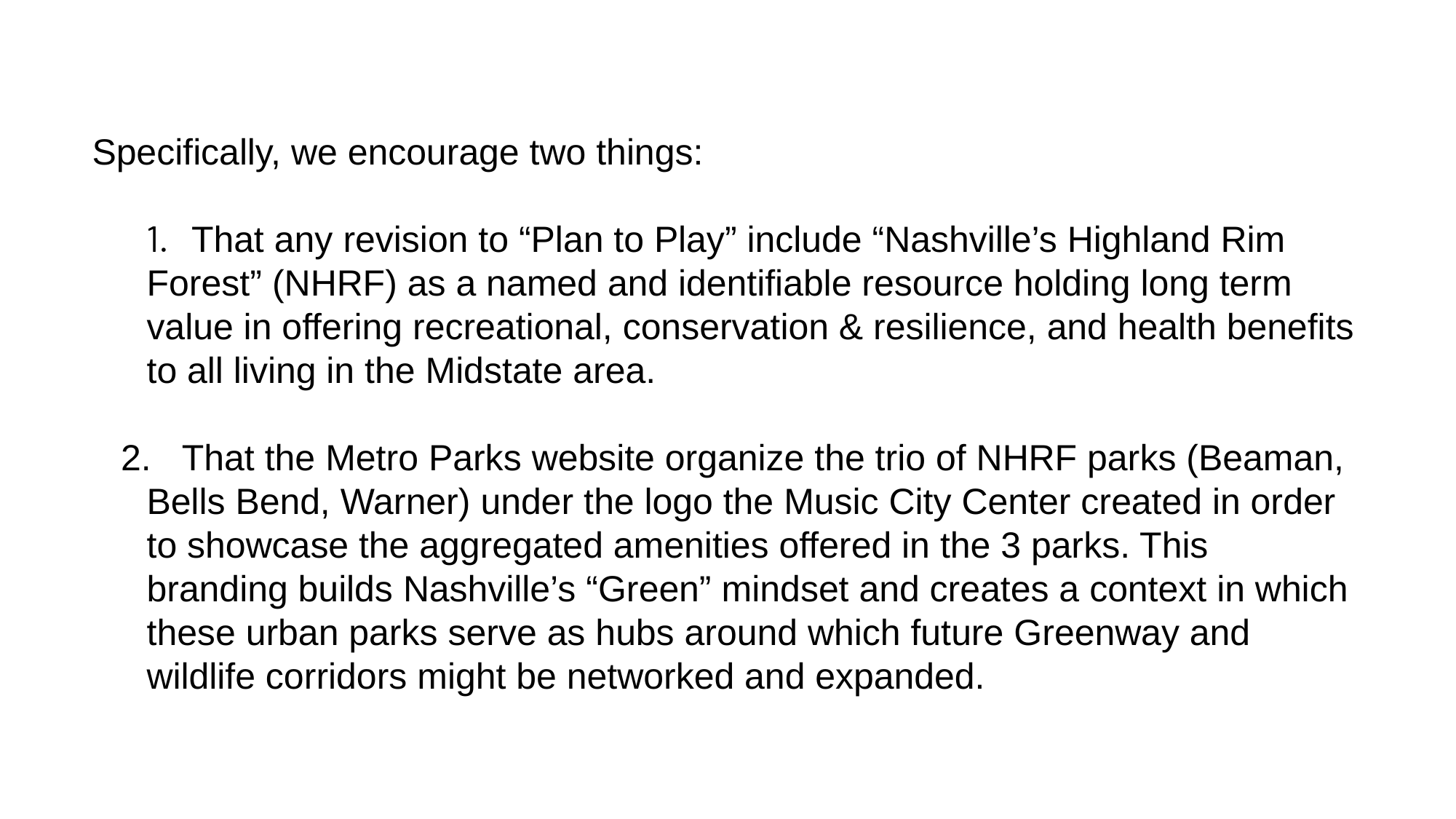

Specifically, we encourage two things:
1.   That any revision to “Plan to Play” include “Nashville’s Highland Rim Forest” (NHRF) as a named and identifiable resource holding long term value in offering recreational, conservation & resilience, and health benefits to all living in the Midstate area.

   That the Metro Parks website organize the trio of NHRF parks (Beaman, Bells Bend, Warner) under the logo the Music City Center created in order to showcase the aggregated amenities offered in the 3 parks. This branding builds Nashville’s “Green” mindset and creates a context in which these urban parks serve as hubs around which future Greenway and wildlife corridors might be networked and expanded.